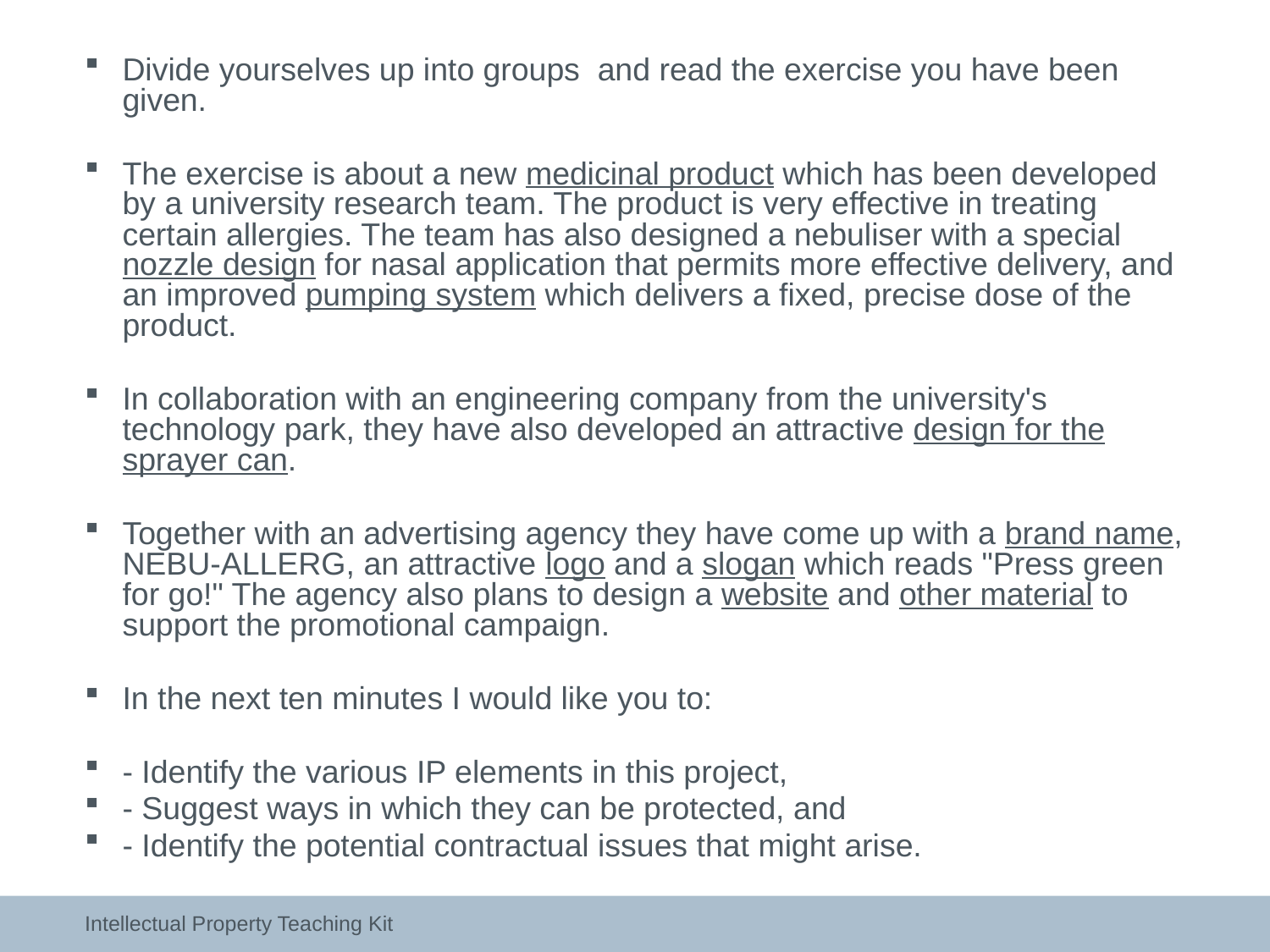

Divide yourselves up into groups  and read the exercise you have been given.

The exercise is about a new medicinal product which has been developed by a university research team. The product is very effective in treating certain allergies. The team has also designed a nebuliser with a special nozzle design for nasal application that permits more effective delivery, and an improved pumping system which delivers a fixed, precise dose of the product.

In collaboration with an engineering company from the university's technology park, they have also developed an attractive design for the sprayer can.

Together with an advertising agency they have come up with a brand name, NEBU-ALLERG, an attractive logo and a slogan which reads "Press green for go!" The agency also plans to design a website and other material to support the promotional campaign.

In the next ten minutes I would like you to:

- Identify the various IP elements in this project,
- Suggest ways in which they can be protected, and
- Identify the potential contractual issues that might arise.

Intellectual Property Teaching Kit